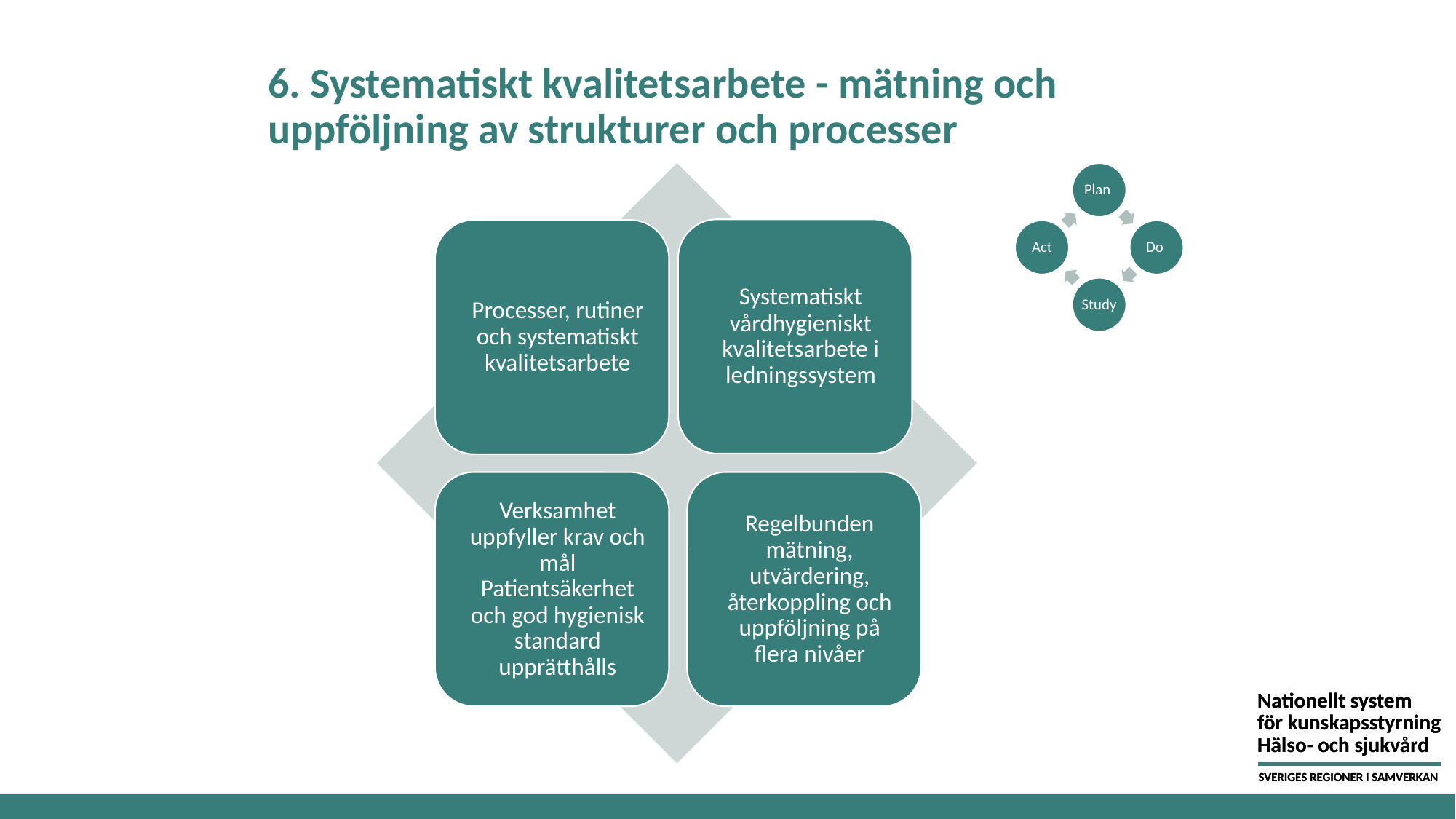

# 6. Systematiskt kvalitetsarbete - mätning och uppföljning av strukturer och processer
Processer, rutiner och systematiskt kvalitetsarbete
Systematiskt vårdhygieniskt kvalitetsarbete i ledningssystem
Verksamhet uppfyller krav och mål Patientsäkerhet och god hygienisk standard upprätthålls
Regelbunden mätning, utvärdering, återkoppling och uppföljning på flera nivåer
Plan

Do

Study

Act